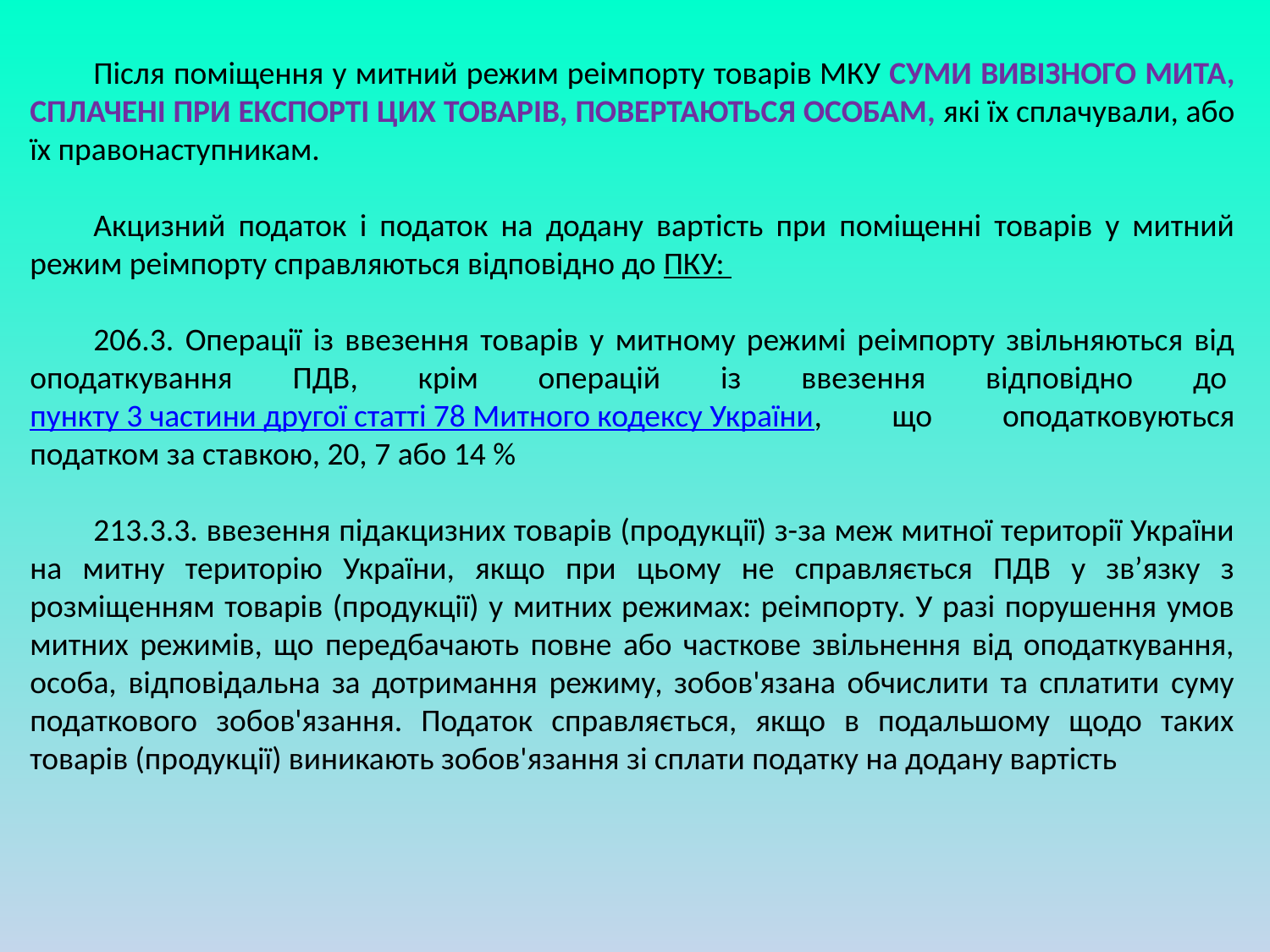

Після поміщення у митний режим реімпорту товарів МКУ СУМИ ВИВІЗНОГО МИТА, СПЛАЧЕНІ ПРИ ЕКСПОРТІ ЦИХ ТОВАРІВ, ПОВЕРТАЮТЬСЯ ОСОБАМ, які їх сплачували, або їх правонаступникам.

Акцизний податок і податок на додану вартість при поміщенні товарів у митний режим реімпорту справляються відповідно до ПКУ:

206.3. Операції із ввезення товарів у митному режимі реімпорту звільняються від оподаткування ПДВ, крім операцій із ввезення відповідно до пункту 3 частини другої статті 78 Митного кодексу України, що оподатковуються податком за ставкою, 20, 7 або 14 %

213.3.3. ввезення підакцизних товарів (продукції) з-за меж митної території України на митну територію України, якщо при цьому не справляється ПДВ у зв’язку з розміщенням товарів (продукції) у митних режимах: реімпорту. У разі порушення умов митних режимів, що передбачають повне або часткове звільнення від оподаткування, особа, відповідальна за дотримання режиму, зобов'язана обчислити та сплатити суму податкового зобов'язання. Податок справляється, якщо в подальшому щодо таких товарів (продукції) виникають зобов'язання зі сплати податку на додану вартість